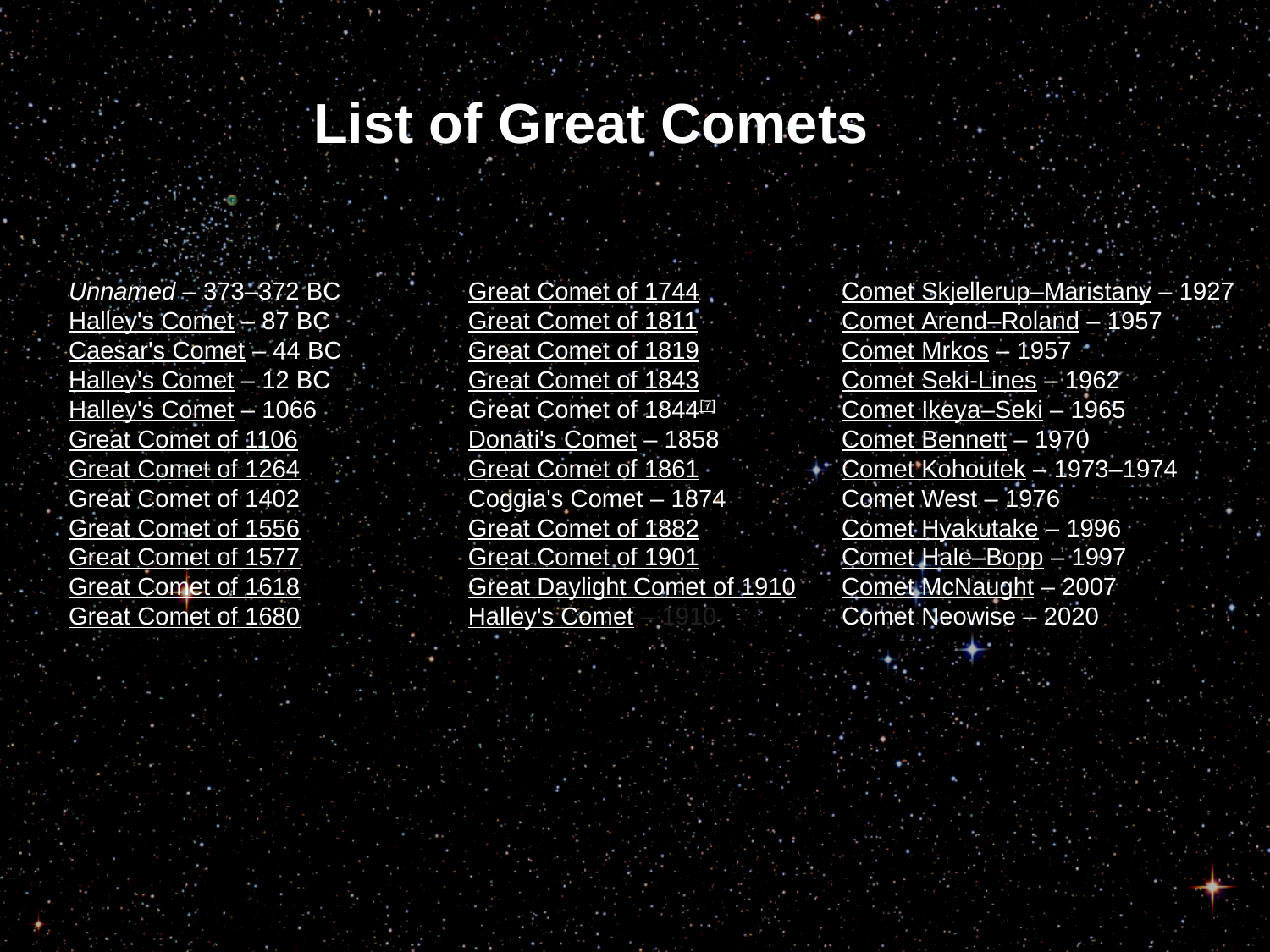

List of Great Comets
Unnamed – 373–372 BC
Halley's Comet – 87 BC
Caesar's Comet – 44 BC
Halley's Comet – 12 BC
Halley's Comet – 1066
Great Comet of 1106
Great Comet of 1264
Great Comet of 1402
Great Comet of 1556
Great Comet of 1577
Great Comet of 1618
Great Comet of 1680
Great Comet of 1744
Great Comet of 1811
Great Comet of 1819
Great Comet of 1843
Great Comet of 1844[7]
Donati's Comet – 1858
Great Comet of 1861
Coggia's Comet – 1874
Great Comet of 1882
Great Comet of 1901
Great Daylight Comet of 1910
Halley's Comet – 1910
Comet Skjellerup–Maristany – 1927
Comet Arend–Roland – 1957
Comet Mrkos – 1957
Comet Seki-Lines – 1962
Comet Ikeya–Seki – 1965
Comet Bennett – 1970
Comet Kohoutek – 1973–1974
Comet West – 1976
Comet Hyakutake – 1996
Comet Hale–Bopp – 1997
Comet McNaught – 2007
Comet Neowise – 2020